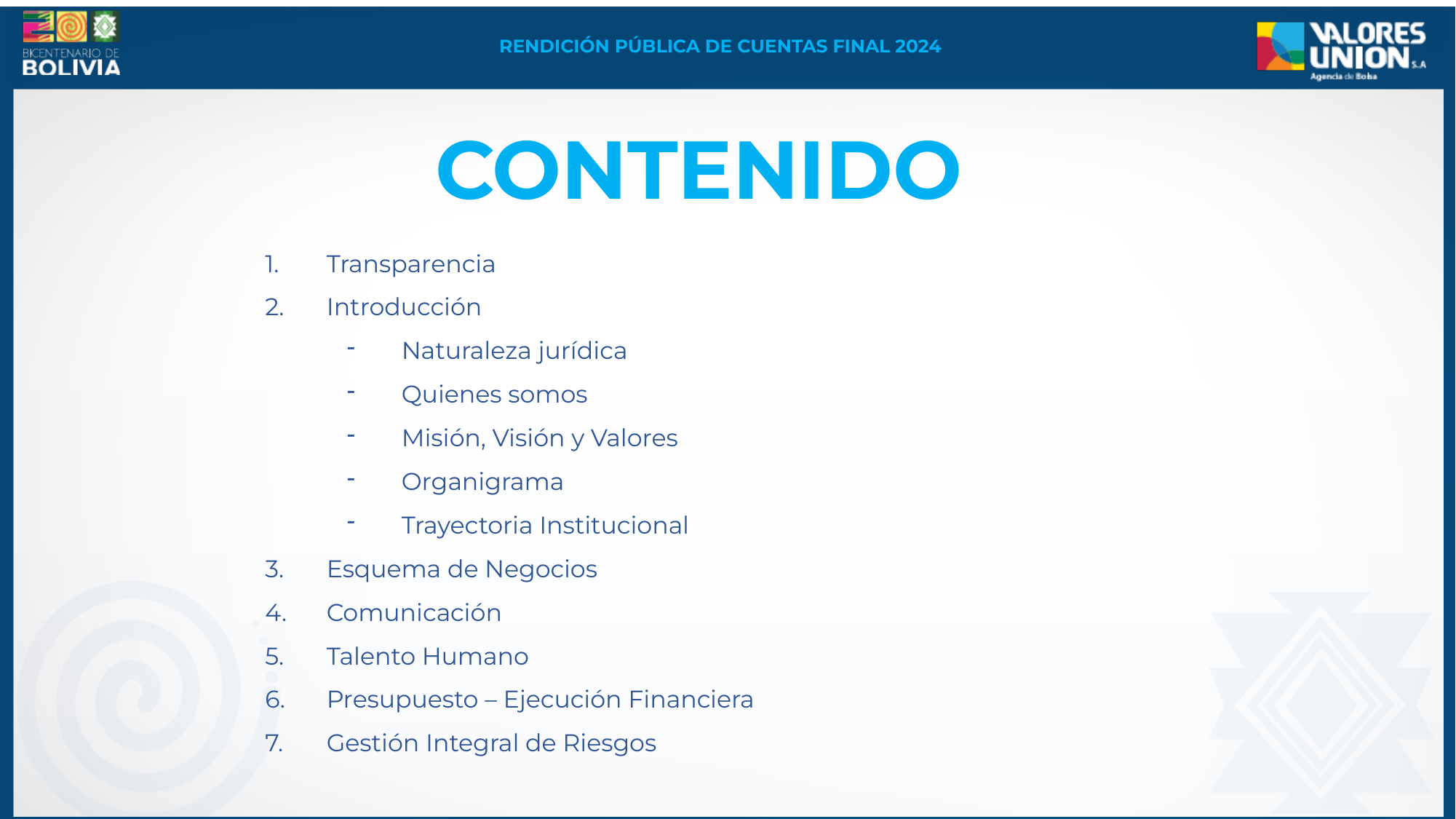

CONTENIDO

Transparencia
Introducción
Naturaleza jurídica
Quienes somos
Misión, Visión y Valores
Organigrama
Trayectoria Institucional
Esquema de Negocios
Comunicación
Talento Humano
Presupuesto – Ejecución Financiera
Gestión Integral de Riesgos